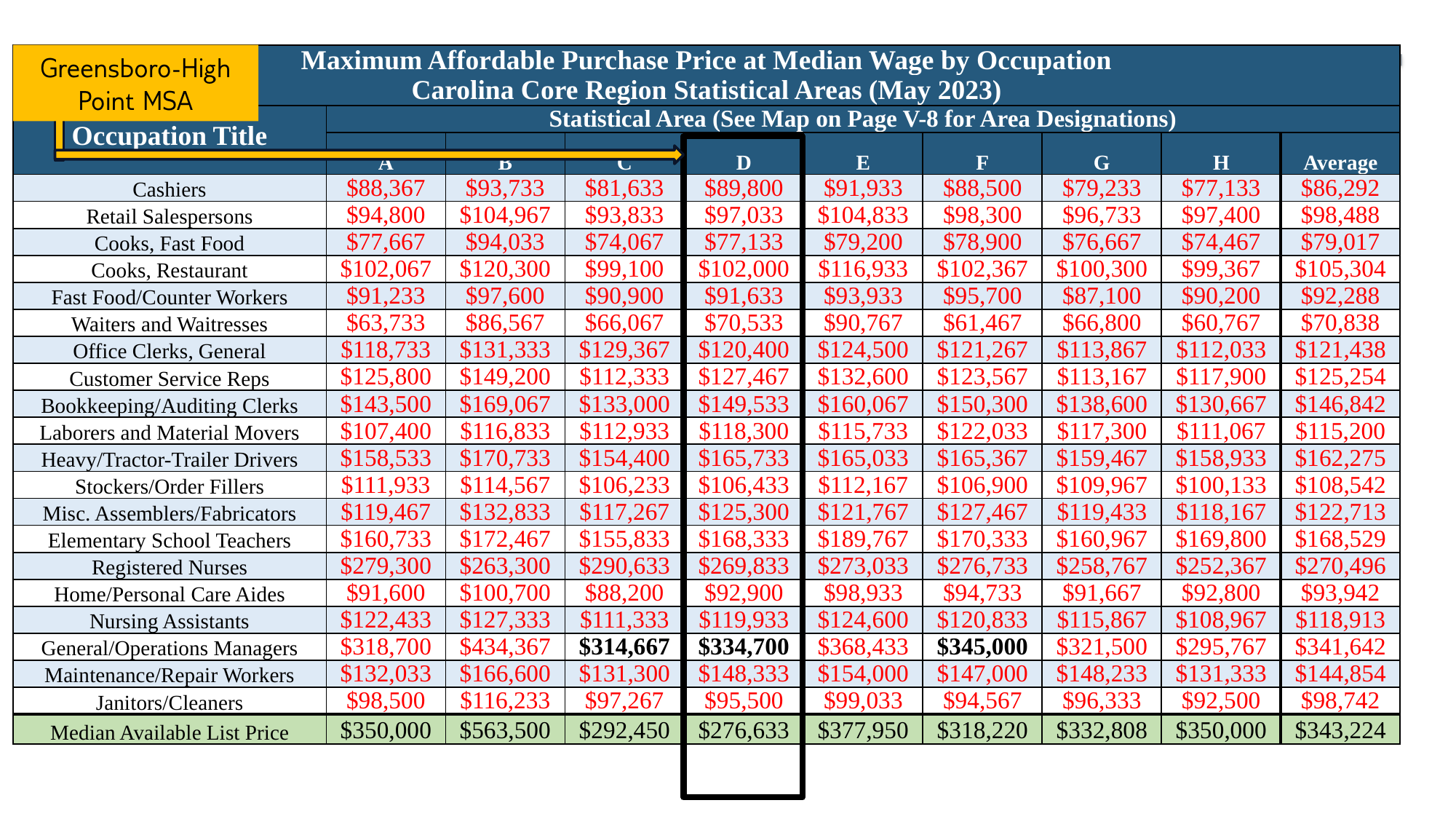

| Maximum Affordable Purchase Price at Median Wage by Occupation |  |  |  |  |  |  |  |  |  |
| --- | --- | --- | --- | --- | --- | --- | --- | --- | --- |
| Carolina Core Region Statistical Areas (May 2023) |  |  |  |  |  |  |  |  |  |
| Occupation Title | Statistical Area (See Map on Page V-8 for Area Designations) |  |  |  |  |  |  |  |  |
|  | A | B | C | D | E | F | G | H | Average |
| Cashiers | $88,367 | $93,733 | $81,633 | $89,800 | $91,933 | $88,500 | $79,233 | $77,133 | $86,292 |
| Retail Salespersons | $94,800 | $104,967 | $93,833 | $97,033 | $104,833 | $98,300 | $96,733 | $97,400 | $98,488 |
| Cooks, Fast Food | $77,667 | $94,033 | $74,067 | $77,133 | $79,200 | $78,900 | $76,667 | $74,467 | $79,017 |
| Cooks, Restaurant | $102,067 | $120,300 | $99,100 | $102,000 | $116,933 | $102,367 | $100,300 | $99,367 | $105,304 |
| Fast Food/Counter Workers | $91,233 | $97,600 | $90,900 | $91,633 | $93,933 | $95,700 | $87,100 | $90,200 | $92,288 |
| Waiters and Waitresses | $63,733 | $86,567 | $66,067 | $70,533 | $90,767 | $61,467 | $66,800 | $60,767 | $70,838 |
| Office Clerks, General | $118,733 | $131,333 | $129,367 | $120,400 | $124,500 | $121,267 | $113,867 | $112,033 | $121,438 |
| Customer Service Reps | $125,800 | $149,200 | $112,333 | $127,467 | $132,600 | $123,567 | $113,167 | $117,900 | $125,254 |
| Bookkeeping/Auditing Clerks | $143,500 | $169,067 | $133,000 | $149,533 | $160,067 | $150,300 | $138,600 | $130,667 | $146,842 |
| Laborers and Material Movers | $107,400 | $116,833 | $112,933 | $118,300 | $115,733 | $122,033 | $117,300 | $111,067 | $115,200 |
| Heavy/Tractor-Trailer Drivers | $158,533 | $170,733 | $154,400 | $165,733 | $165,033 | $165,367 | $159,467 | $158,933 | $162,275 |
| Stockers/Order Fillers | $111,933 | $114,567 | $106,233 | $106,433 | $112,167 | $106,900 | $109,967 | $100,133 | $108,542 |
| Misc. Assemblers/Fabricators | $119,467 | $132,833 | $117,267 | $125,300 | $121,767 | $127,467 | $119,433 | $118,167 | $122,713 |
| Elementary School Teachers | $160,733 | $172,467 | $155,833 | $168,333 | $189,767 | $170,333 | $160,967 | $169,800 | $168,529 |
| Registered Nurses | $279,300 | $263,300 | $290,633 | $269,833 | $273,033 | $276,733 | $258,767 | $252,367 | $270,496 |
| Home/Personal Care Aides | $91,600 | $100,700 | $88,200 | $92,900 | $98,933 | $94,733 | $91,667 | $92,800 | $93,942 |
| Nursing Assistants | $122,433 | $127,333 | $111,333 | $119,933 | $124,600 | $120,833 | $115,867 | $108,967 | $118,913 |
| General/Operations Managers | $318,700 | $434,367 | $314,667 | $334,700 | $368,433 | $345,000 | $321,500 | $295,767 | $341,642 |
| Maintenance/Repair Workers | $132,033 | $166,600 | $131,300 | $148,333 | $154,000 | $147,000 | $148,233 | $131,333 | $144,854 |
| Janitors/Cleaners | $98,500 | $116,233 | $97,267 | $95,500 | $99,033 | $94,567 | $96,333 | $92,500 | $98,742 |
| Median Available List Price | $350,000 | $563,500 | $292,450 | $276,633 | $377,950 | $318,220 | $332,808 | $350,000 | $343,224 |
Greensboro-High Point MSA
Wages and Housing Affordability